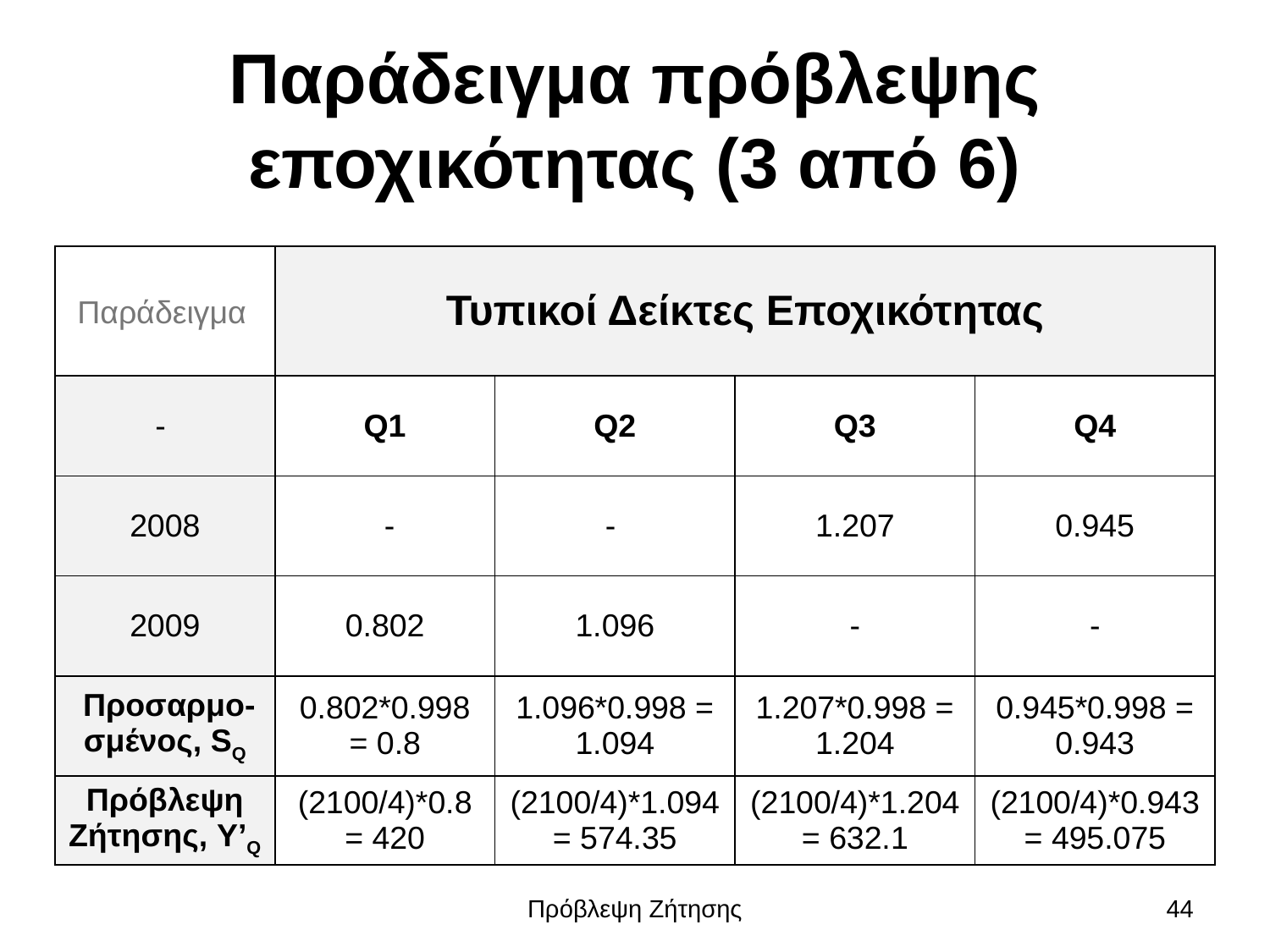

# Παράδειγμα πρόβλεψης εποχικότητας (3 από 6)
| Παράδειγμα | Τυπικοί Δείκτες Εποχικότητας |  |  |  |
| --- | --- | --- | --- | --- |
| - | Q1 | Q2 | Q3 | Q4 |
| 2008 | - | - | 1.207 | 0.945 |
| 2009 | 0.802 | 1.096 | - | - |
| Προσαρμο-σμένος, SQ | 0.802\*0.998 = 0.8 | 1.096\*0.998 = 1.094 | 1.207\*0.998 = 1.204 | 0.945\*0.998 = 0.943 |
| Πρόβλεψη Ζήτησης, Y’Q | (2100/4)\*0.8 = 420 | (2100/4)\*1.094 = 574.35 | (2100/4)\*1.204 = 632.1 | (2100/4)\*0.943 = 495.075 |
Πρόβλεψη Ζήτησης
44